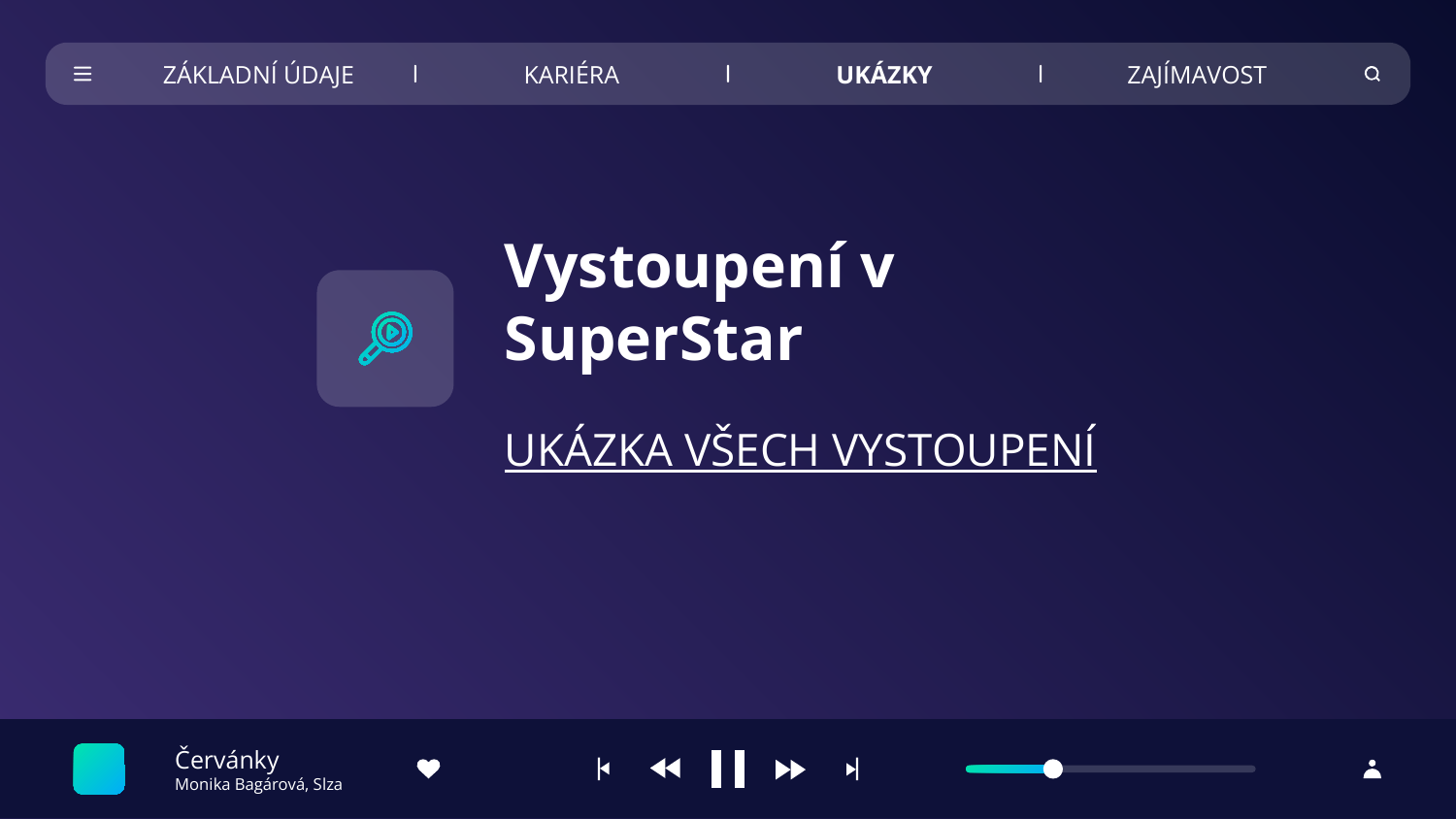

ZÁKLADNÍ ÚDAJE
KARIÉRA
UKÁZKY
ZAJÍMAVOST
# Vystoupení v SuperStar

UKÁZKA VŠECH VYSTOUPENÍ
Červánky
Monika Bagárová, Slza